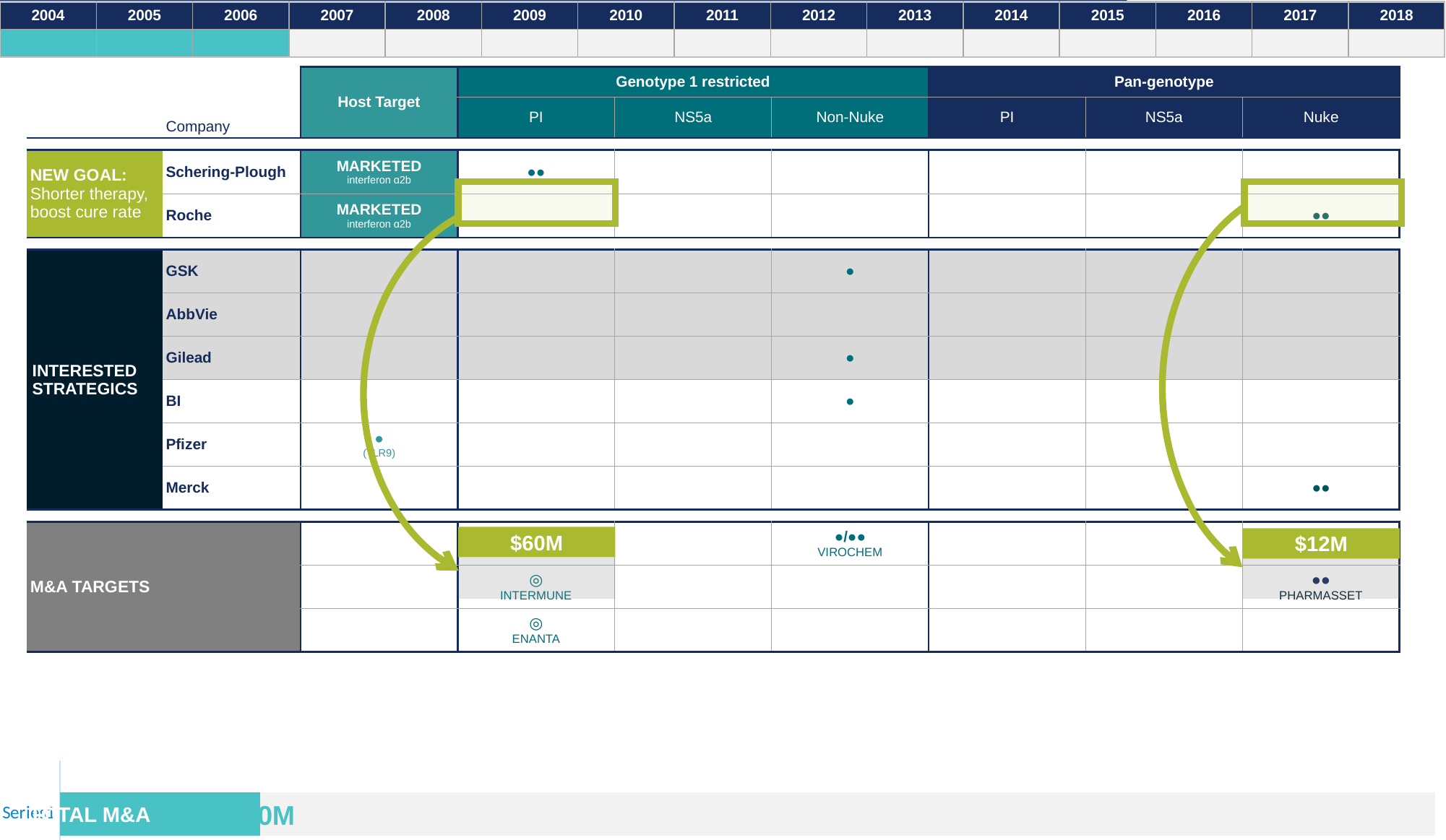

| 2004 | 2005 | 2006 | 2007 | 2008 | 2009 | 2010 | 2011 | 2012 | 2013 | 2014 | 2015 | 2016 | 2017 | 2018 |
| --- | --- | --- | --- | --- | --- | --- | --- | --- | --- | --- | --- | --- | --- | --- |
|  |  |  |  |  |  |  |  |  |  |  |  |  |  |  |
|  |  | Host Target | Genotype 1 restricted |  |  | Pan-genotype |  |  |
| --- | --- | --- | --- | --- | --- | --- | --- | --- |
|  |  |  | PI | NS5a | Non-Nuke | PI | NS5a | Nuke |
|  | Company |  | PI | NS5a | Non-Nuke | PI | NS5a | Nuke |
|  |  |  |  |  |  |  |  |  |
| NEW GOAL: Shorter therapy, boost cure rate | Schering-Plough | MARKETED interferon ɑ2b | ●● |  |  |  |  |  |
|  | Roche | MARKETED interferon ɑ2b |  |  |  |  |  | ●● |
|  |  |  |  |  |  |  |  |  |
| INTERESTED STRATEGICS | GSK |  |  |  | ● |  |  |  |
|  | AbbVie |  |  |  |  |  |  |  |
|  | Gilead |  |  |  | ● |  |  |  |
|  | BI |  |  |  | ● |  |  |  |
|  | Pfizer | ● (TLR9) |  |  |  |  |  |  |
|  | Merck |  |  |  |  |  |  | ●● |
|  |  |  |  |  |  |  |  |  |
| M&A TARGETS |  |  | ●● VERTEX |  | ●/●● VIROCHEM |  |  | ●● IDENIX |
|  |  |  | ◎ INTERMUNE |  |  |  |  | ●● PHARMASSET |
|  |  |  | ◎ ENANTA |  |  |  |  |  |

$60M

$12M

### Chart

| Category | Column1 | Column2 |
|---|---|---|
|  | 160.0 | 940.0 |
$160M
TOTAL M&A